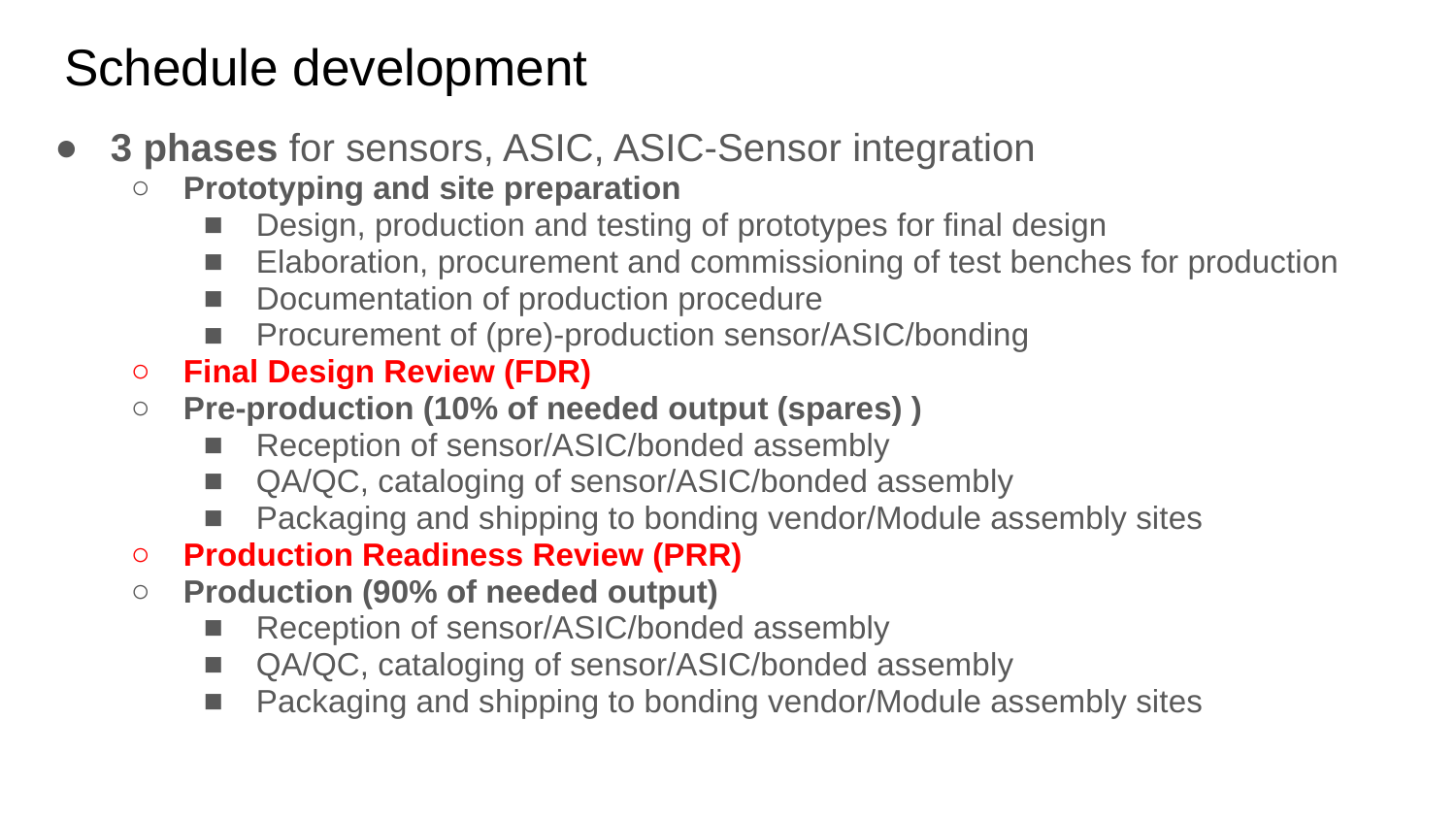

# Schedule development
3 phases for sensors, ASIC, ASIC-Sensor integration
Prototyping and site preparation
Design, production and testing of prototypes for final design
Elaboration, procurement and commissioning of test benches for production
Documentation of production procedure
Procurement of (pre)-production sensor/ASIC/bonding
Final Design Review (FDR)
Pre-production (10% of needed output (spares) )
Reception of sensor/ASIC/bonded assembly
QA/QC, cataloging of sensor/ASIC/bonded assembly
Packaging and shipping to bonding vendor/Module assembly sites
Production Readiness Review (PRR)
Production (90% of needed output)
Reception of sensor/ASIC/bonded assembly
QA/QC, cataloging of sensor/ASIC/bonded assembly
Packaging and shipping to bonding vendor/Module assembly sites